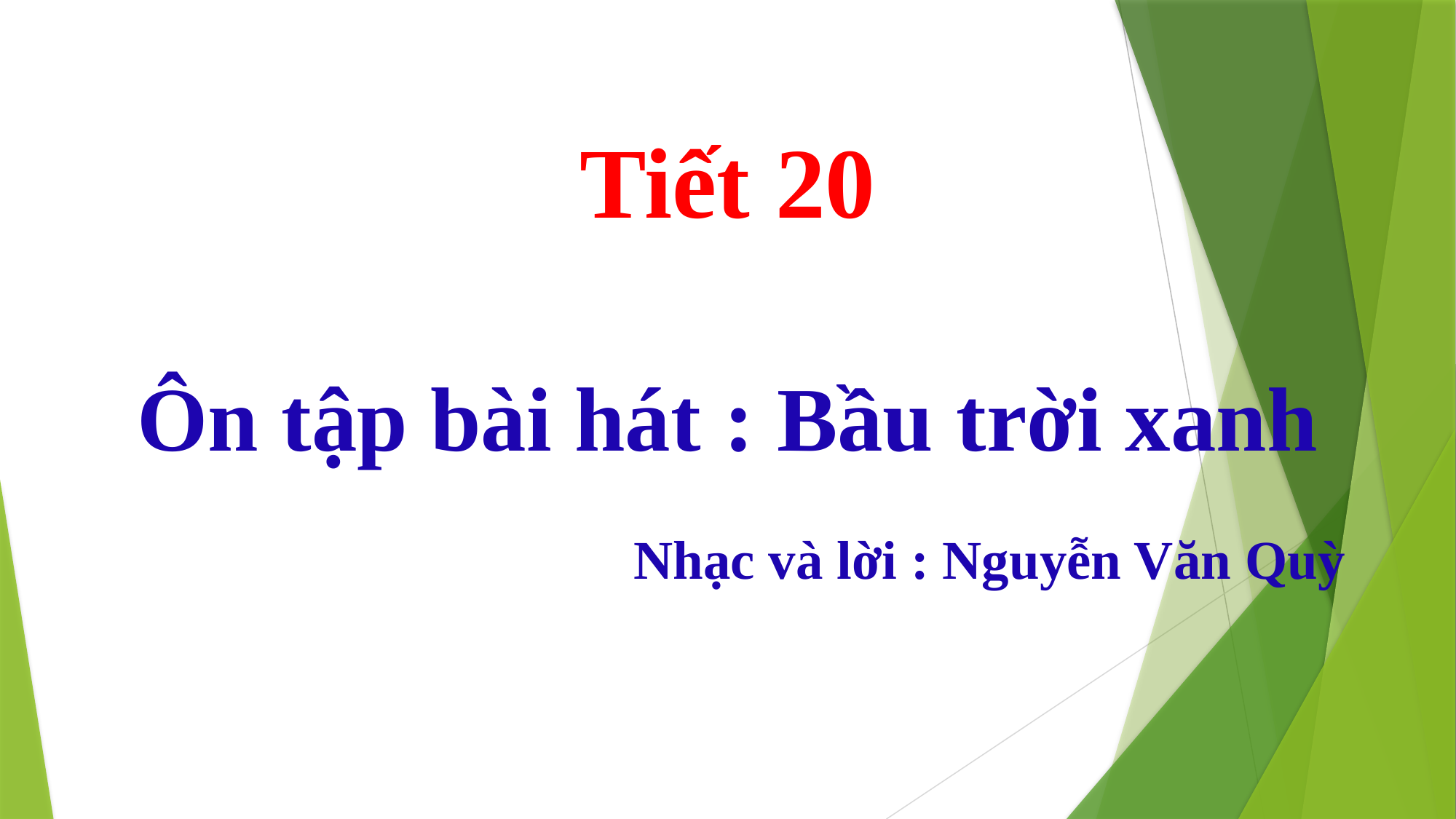

Tiết 20
Ôn tập bài hát : Bầu trời xanh
Nhạc và lời : Nguyễn Văn Quỳ